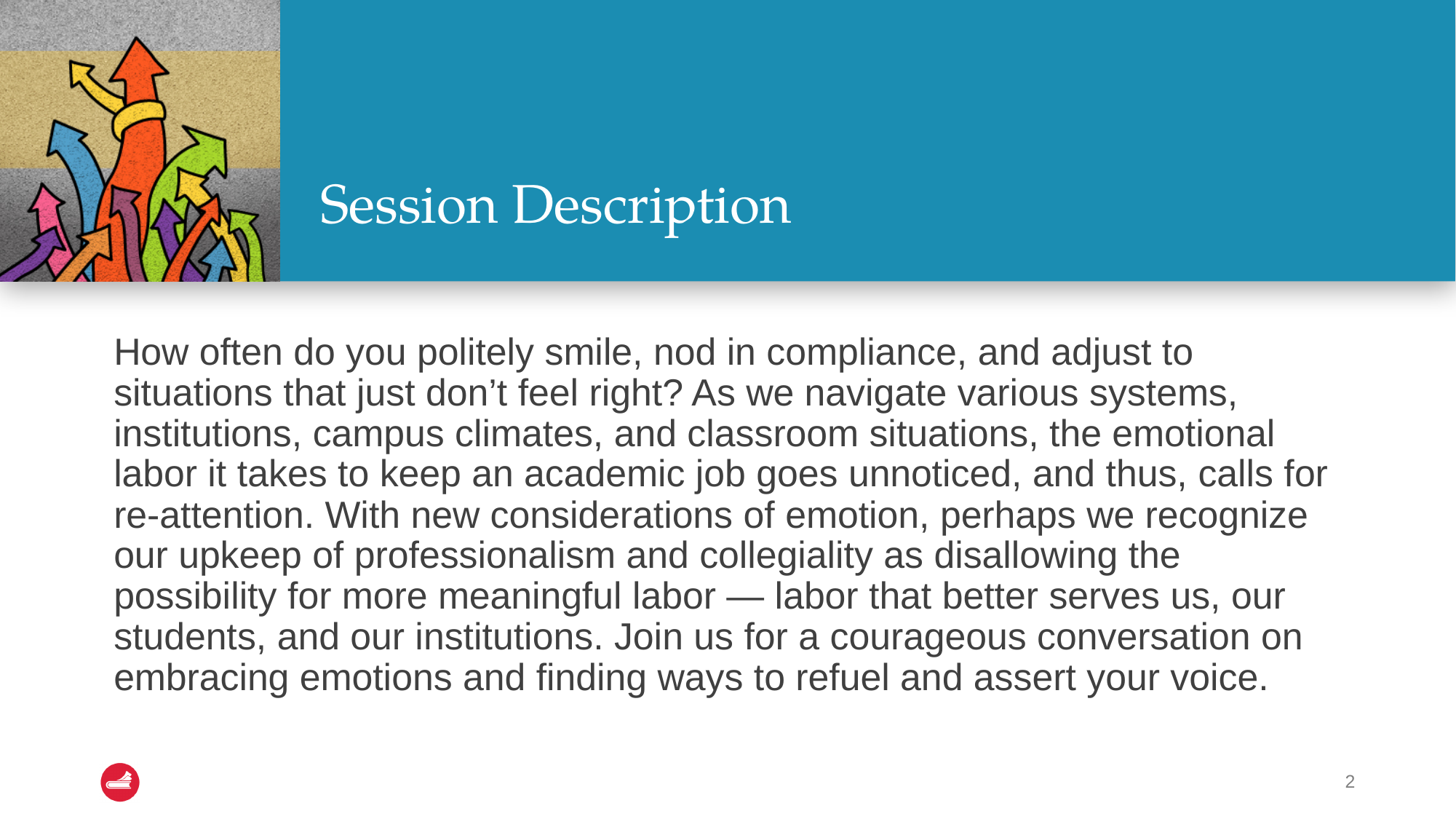

# Session Description
How often do you politely smile, nod in compliance, and adjust to situations that just don’t feel right? As we navigate various systems, institutions, campus climates, and classroom situations, the emotional labor it takes to keep an academic job goes unnoticed, and thus, calls for re-attention. With new considerations of emotion, perhaps we recognize our upkeep of professionalism and collegiality as disallowing the possibility for more meaningful labor — labor that better serves us, our students, and our institutions. Join us for a courageous conversation on embracing emotions and finding ways to refuel and assert your voice.
2